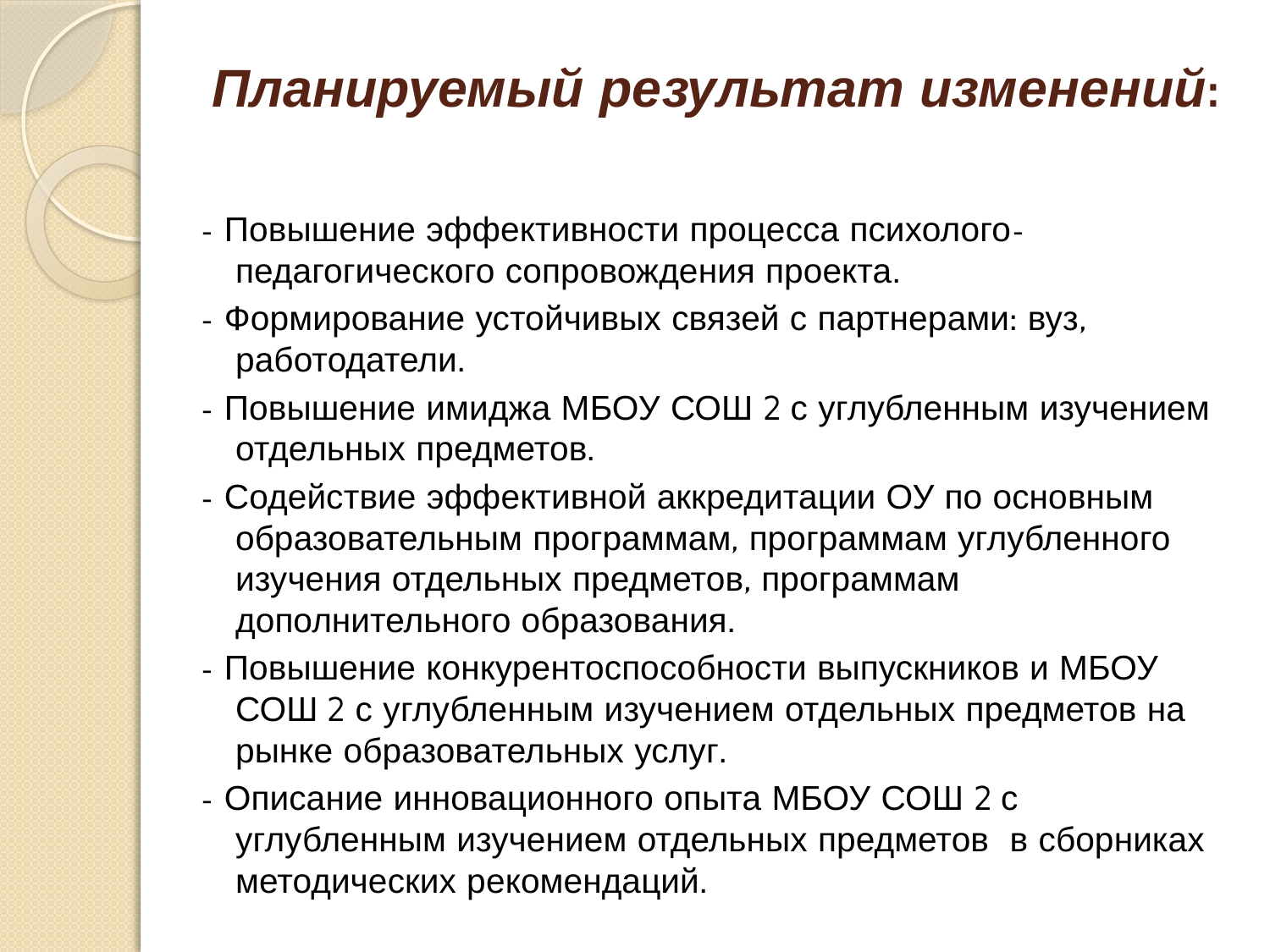

# Планируемый результат изменений:
- Повышение эффективности процесса психолого-педагогического сопровождения проекта.
- Формирование устойчивых связей с партнерами: вуз, работодатели.
- Повышение имиджа МБОУ СОШ 2 с углубленным изучением отдельных предметов.
- Содействие эффективной аккредитации ОУ по основным образовательным программам, программам углубленного изучения отдельных предметов, программам дополнительного образования.
- Повышение конкурентоспособности выпускников и МБОУ СОШ 2 с углубленным изучением отдельных предметов на рынке образовательных услуг.
- Описание инновационного опыта МБОУ СОШ 2 с углубленным изучением отдельных предметов  в сборниках методических рекомендаций.